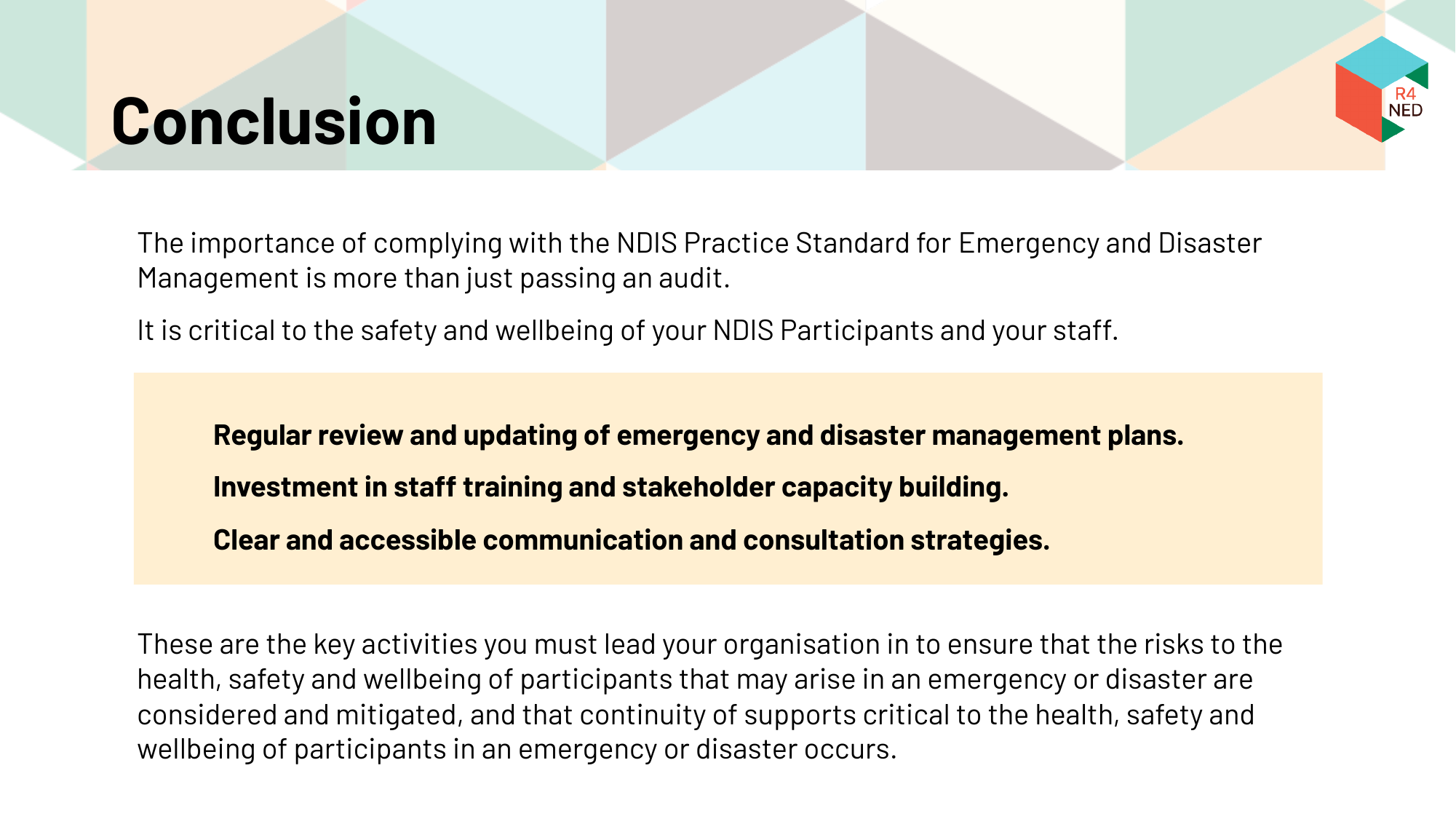

# Conclusion
The importance of complying with the NDIS Practice Standard for Emergency and Disaster Management is more than just passing an audit.
It is critical to the safety and wellbeing of your NDIS Participants and your staff.

Regular review and updating of emergency and disaster management plans.
Investment in staff training and stakeholder capacity building.
Clear and accessible communication and consultation strategies.

These are the key activities you must lead your organisation in to ensure that the risks to the health, safety and wellbeing of participants that may arise in an emergency or disaster are considered and mitigated, and that continuity of supports critical to the health, safety and wellbeing of participants in an emergency or disaster occurs.